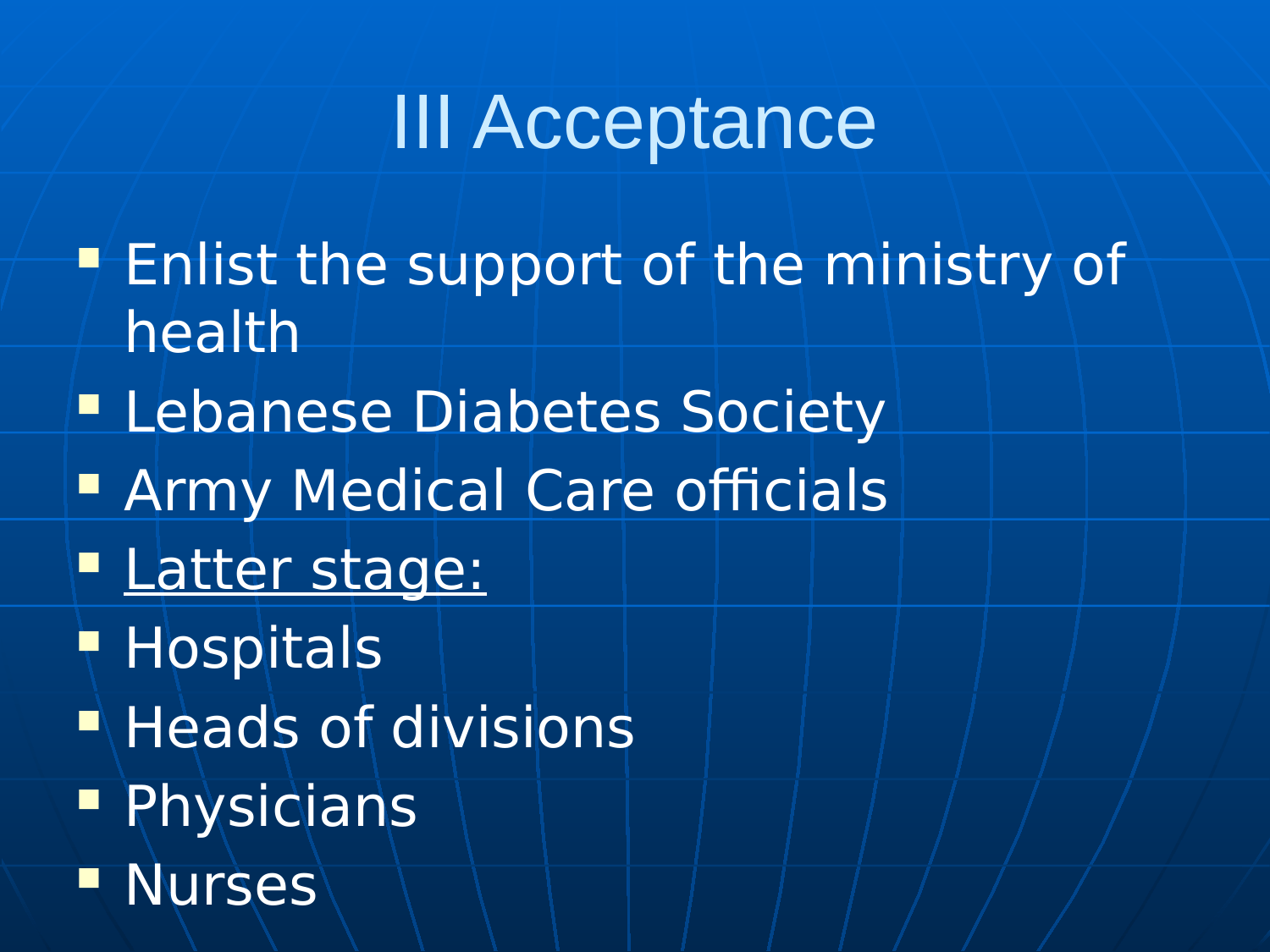

# III Acceptance
Enlist the support of the ministry of health
Lebanese Diabetes Society
Army Medical Care officials
Latter stage:
Hospitals
Heads of divisions
Physicians
Nurses